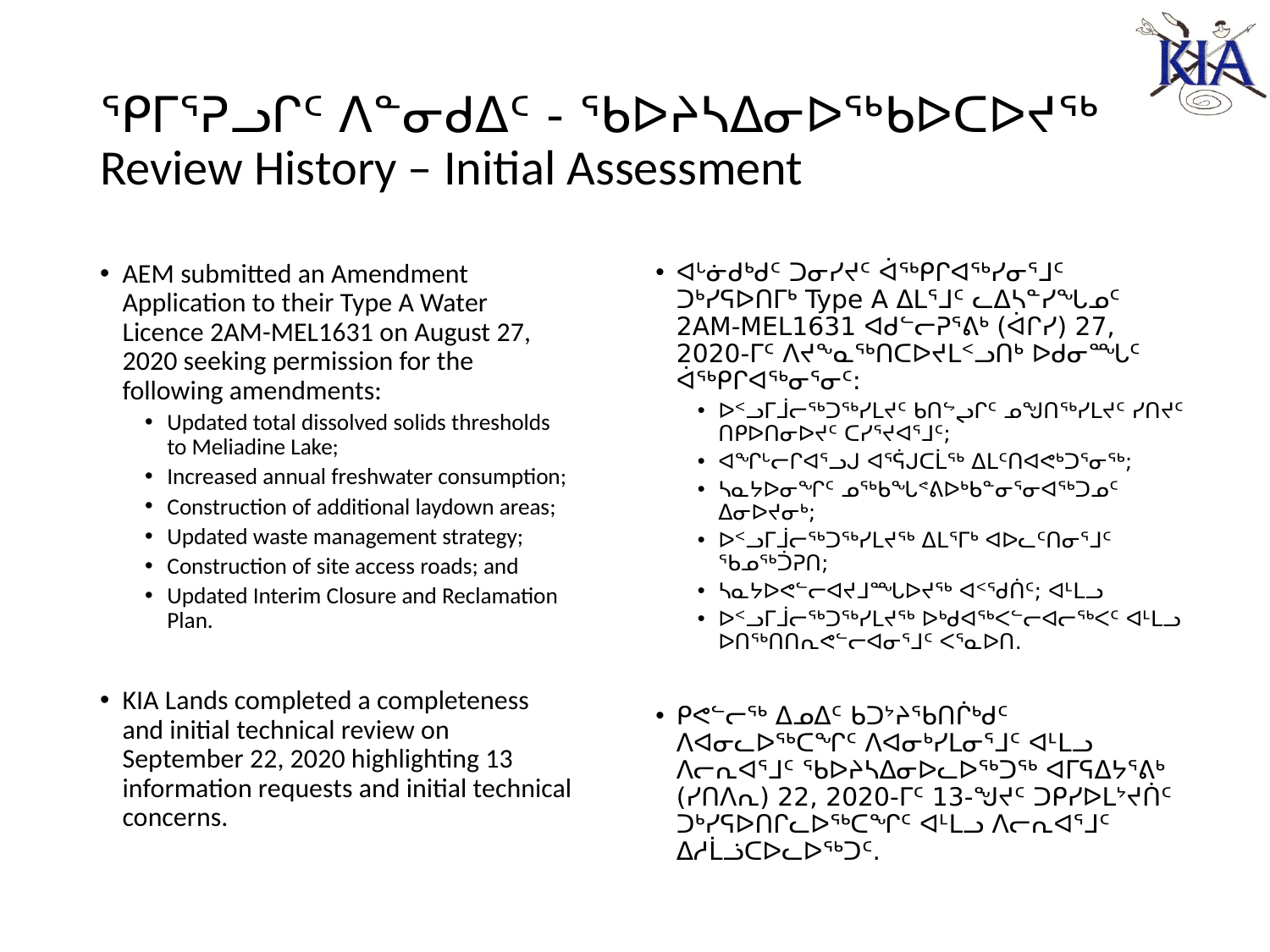

# ᕿᒥᕐᕈᓗᒋᑦ ᐱᓐᓂᑯᐃᑦ - ᖃᐅᔨᓴᐃᓂᐅᖅᑲᐅᑕᐅᔪᖅ Review History – Initial Assessment

ᐊᒡᓃᑯᒃᑯᑦ ᑐᓂᓯᔪᑦ ᐋᖅᑭᒋᐊᖅᓯᓂᕐᒧᑦ ᑐᒃᓯᕋᐅᑎᒥᒃ Type A ᐃᒪᕐᒧᑦ ᓚᐃᓴᓐᓯᖓᓄᑦ 2AM-MEL1631 ᐊᑯᓪᓕᕈᕐᕕᒃ (ᐋᒋᓯ) 27, 2020-ᒥᑦ ᐱᔪᖕᓇᖅᑎᑕᐅᔪᒪᑉᓗᑎᒃ ᐅᑯᓂᙵᑦ ᐋᖅᑭᒋᐊᖅᓂᕐᓂᑦ:
ᐅᑉᓗᒥᒨᓕᖅᑐᖅᓯᒪᔪᑦ ᑲᑎᖦᖢᒋᑦ ᓄᖑᑎᖅᓯᒪᔪᑦ ᓯᑎᔪᑦ ᑎᑭᐅᑎᓂᐅᔪᑦ ᑕᓯᕐᔪᐊᕐᒧᑦ;
ᐊᖏᒡᓕᒋᐊᕐᓗᒍ ᐊᕐᕌᒍᑕᒫᖅ ᐃᒪᑦᑎᐊᕙᒃᑐᕐᓂᖅ;
ᓴᓇᔭᐅᓂᖏᑦ ᓄᖅᑲᖓᕝᕕᐅᒃᑲᓐᓂᕐᓂᐊᖅᑐᓄᑦ ᐃᓂᐅᔪᓂᒃ;
ᐅᑉᓗᒥᒨᓕᖅᑐᖅᓯᒪᔪᖅ ᐃᒪᕐᒥᒃ ᐊᐅᓚᑦᑎᓂᕐᒧᑦ ᖃᓄᖅᑑᕈᑎ;
ᓴᓇᔭᐅᕙᓪᓕᐊᔪᒧᙵᐅᔪᖅ ᐊᑉᖁᑏᑦ; ᐊᒻᒪᓗ
ᐅᑉᓗᒥᒨᓕᖅᑐᖅᓯᒪᔪᖅ ᐅᒃᑯᐊᖅᐸᓪᓕᐊᓕᖅᐸᑦ ᐊᒻᒪᓗ ᐅᑎᖅᑎᑎᕆᕙᓪᓕᐊᓂᕐᒧᑦ ᐸᕐᓇᐅᑎ.

ᑭᕙᓪᓕᖅ ᐃᓄᐃᑦ ᑲᑐᔾᔨᖃᑎᒌᒃᑯᑦ ᐱᐊᓂᓚᐅᖅᑕᖏᑦ ᐱᐊᓂᒃᓯᒪᓂᕐᒧᑦ ᐊᒻᒪᓗ ᐱᓕᕆᐊᕐᒧᑦ ᖃᐅᔨᓴᐃᓂᐅᓚᐅᖅᑐᖅ ᐊᒥᕋᐃᔭᕐᕕᒃ (ᓯᑎᐱᕆ) 22, 2020-ᒥᑦ 13-ᖑᔪᑦ ᑐᑭᓯᐅᒪᔾᔪᑏᑦ ᑐᒃᓯᕋᐅᑎᒋᓚᐅᖅᑕᖏᑦ ᐊᒻᒪᓗ ᐱᓕᕆᐊᕐᒧᑦ ᐃᓱᒫᓘᑕᐅᓚᐅᖅᑐᑦ.
AEM submitted an Amendment Application to their Type A Water Licence 2AM-MEL1631 on August 27, 2020 seeking permission for the following amendments:
Updated total dissolved solids thresholds to Meliadine Lake;
Increased annual freshwater consumption;
Construction of additional laydown areas;
Updated waste management strategy;
Construction of site access roads; and
Updated Interim Closure and Reclamation Plan.

KIA Lands completed a completeness and initial technical review on September 22, 2020 highlighting 13 information requests and initial technical concerns.